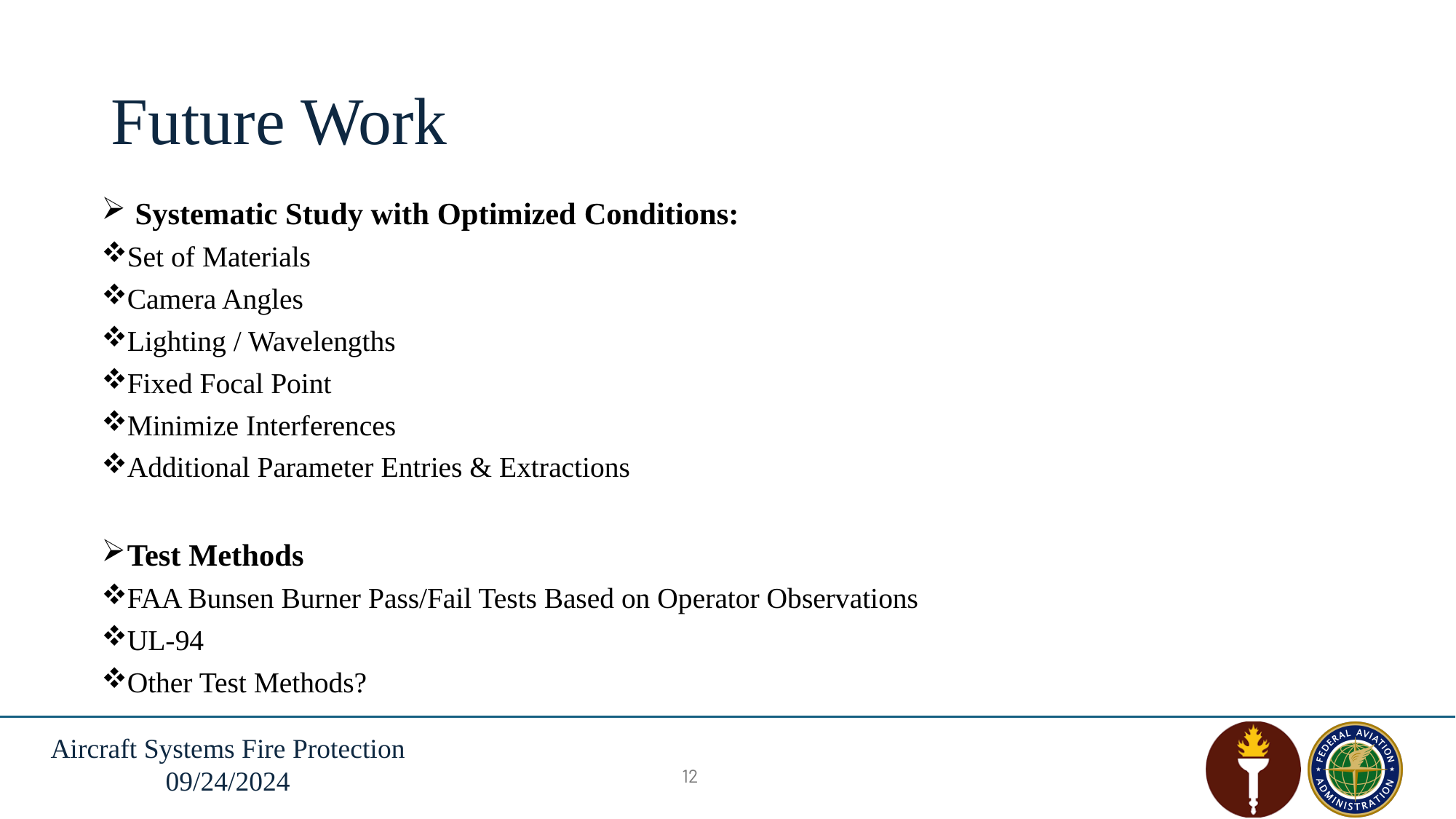

# Future Work
 Systematic Study with Optimized Conditions:
Set of Materials
Camera Angles
Lighting / Wavelengths
Fixed Focal Point
Minimize Interferences
Additional Parameter Entries & Extractions

Test Methods
FAA Bunsen Burner Pass/Fail Tests Based on Operator Observations
UL-94
Other Test Methods?
12